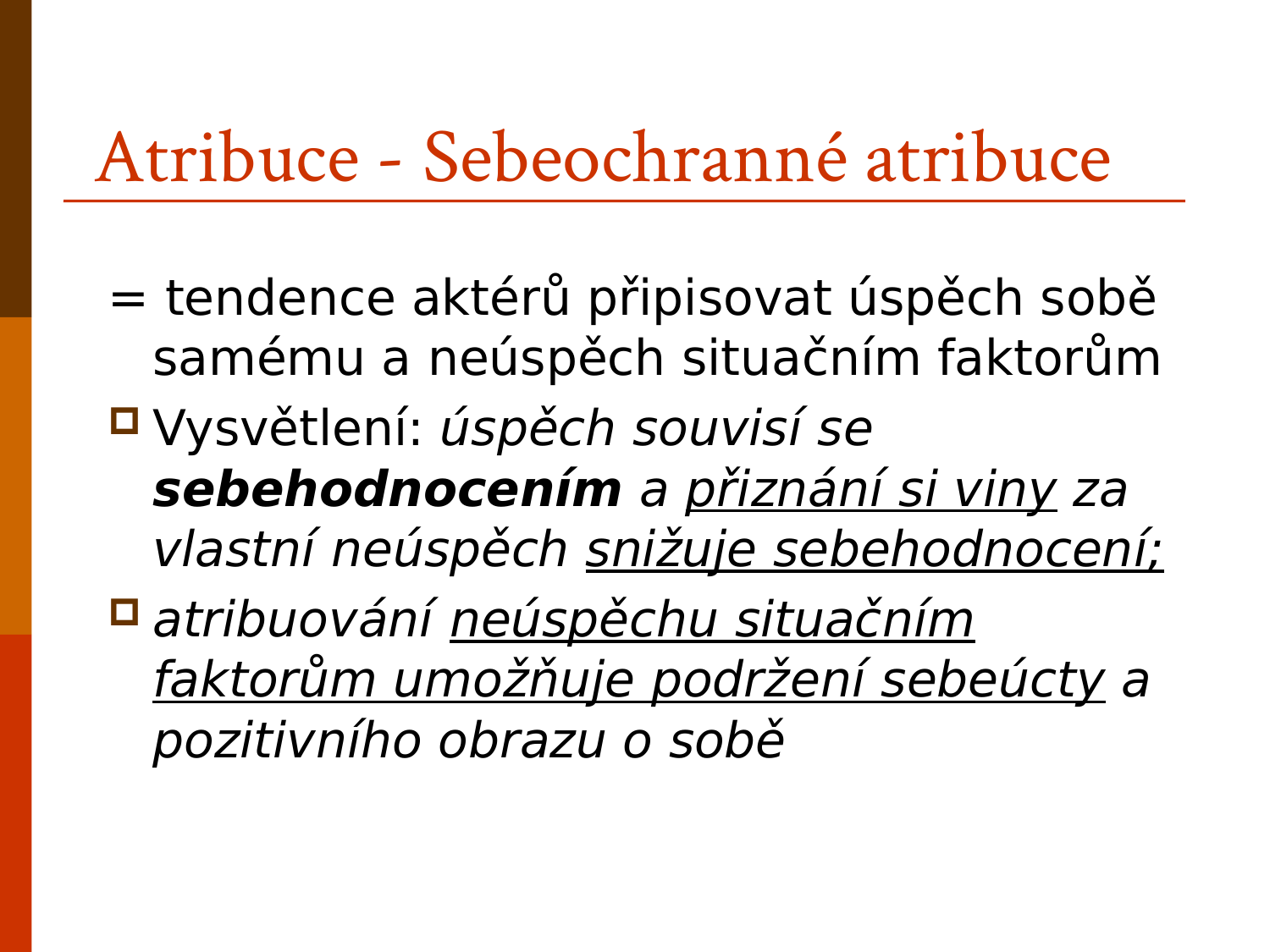

# Atribuce - Sebeochranné atribuce
= tendence aktérů připisovat úspěch sobě samému a neúspěch situačním faktorům
Vysvětlení: úspěch souvisí se sebehodnocením a přiznání si viny za vlastní neúspěch snižuje sebehodnocení;
atribuování neúspěchu situačním faktorům umožňuje podržení sebeúcty a pozitivního obrazu o sobě